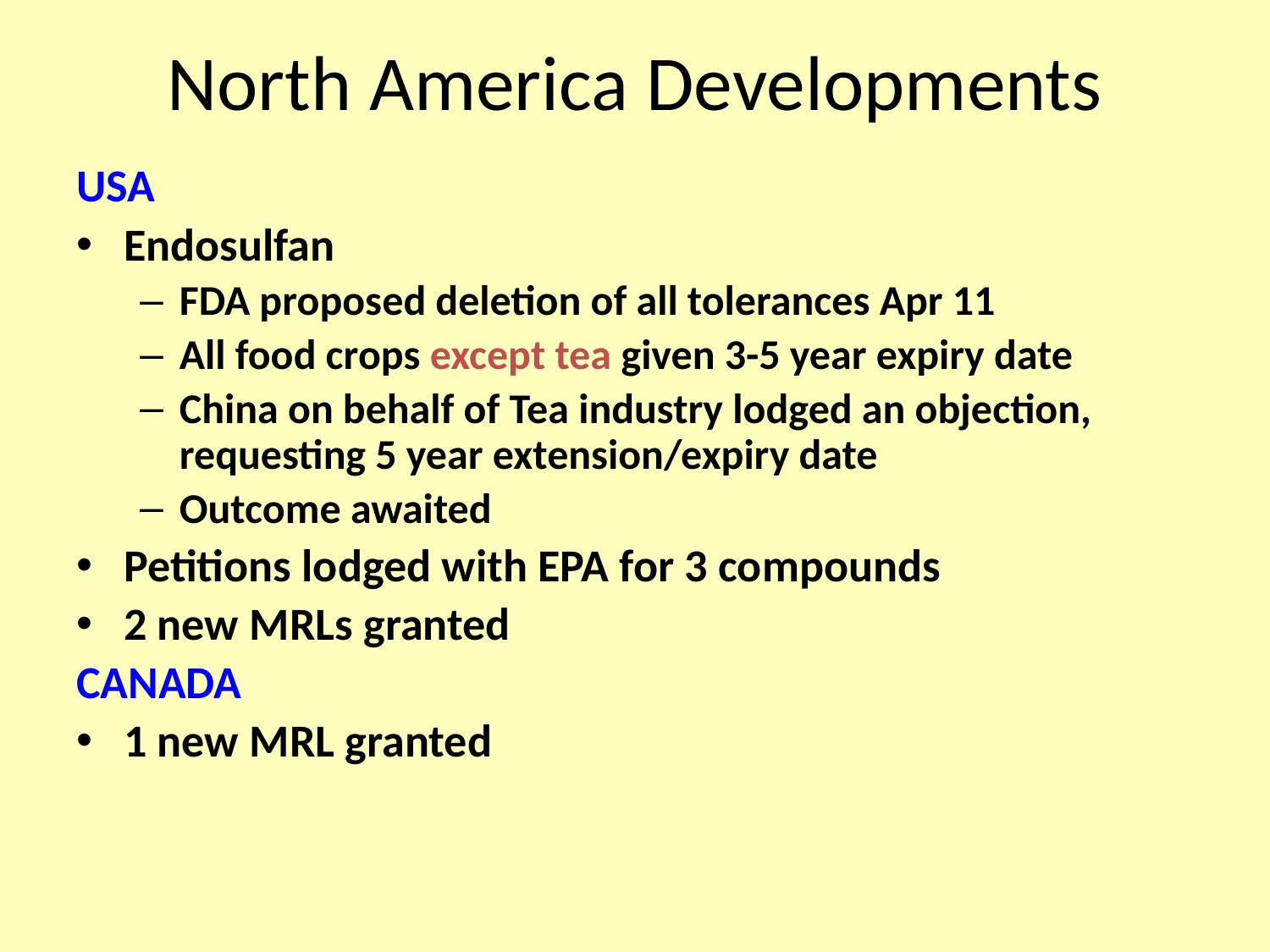

# North America Developments
USA
Endosulfan
FDA proposed deletion of all tolerances Apr 11
All food crops except tea given 3-5 year expiry date
China on behalf of Tea industry lodged an objection, requesting 5 year extension/expiry date
Outcome awaited
Petitions lodged with EPA for 3 compounds
2 new MRLs granted
CANADA
1 new MRL granted